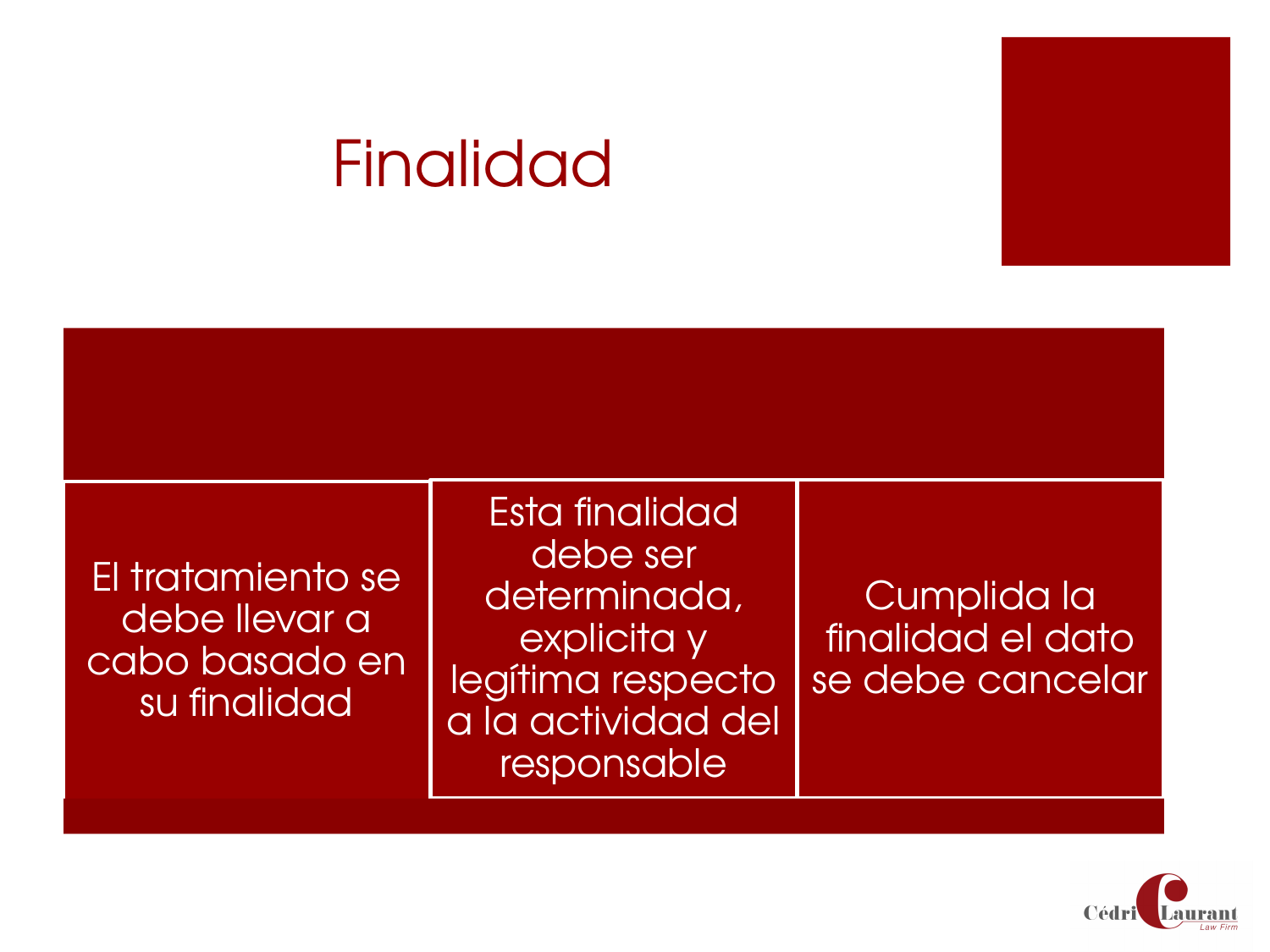

# Finalidad

El tratamiento se debe llevar a cabo basado en su finalidad
Esta finalidad debe ser determinada, explicita y legítima respecto a la actividad del responsable
Cumplida la finalidad el dato se debe cancelar